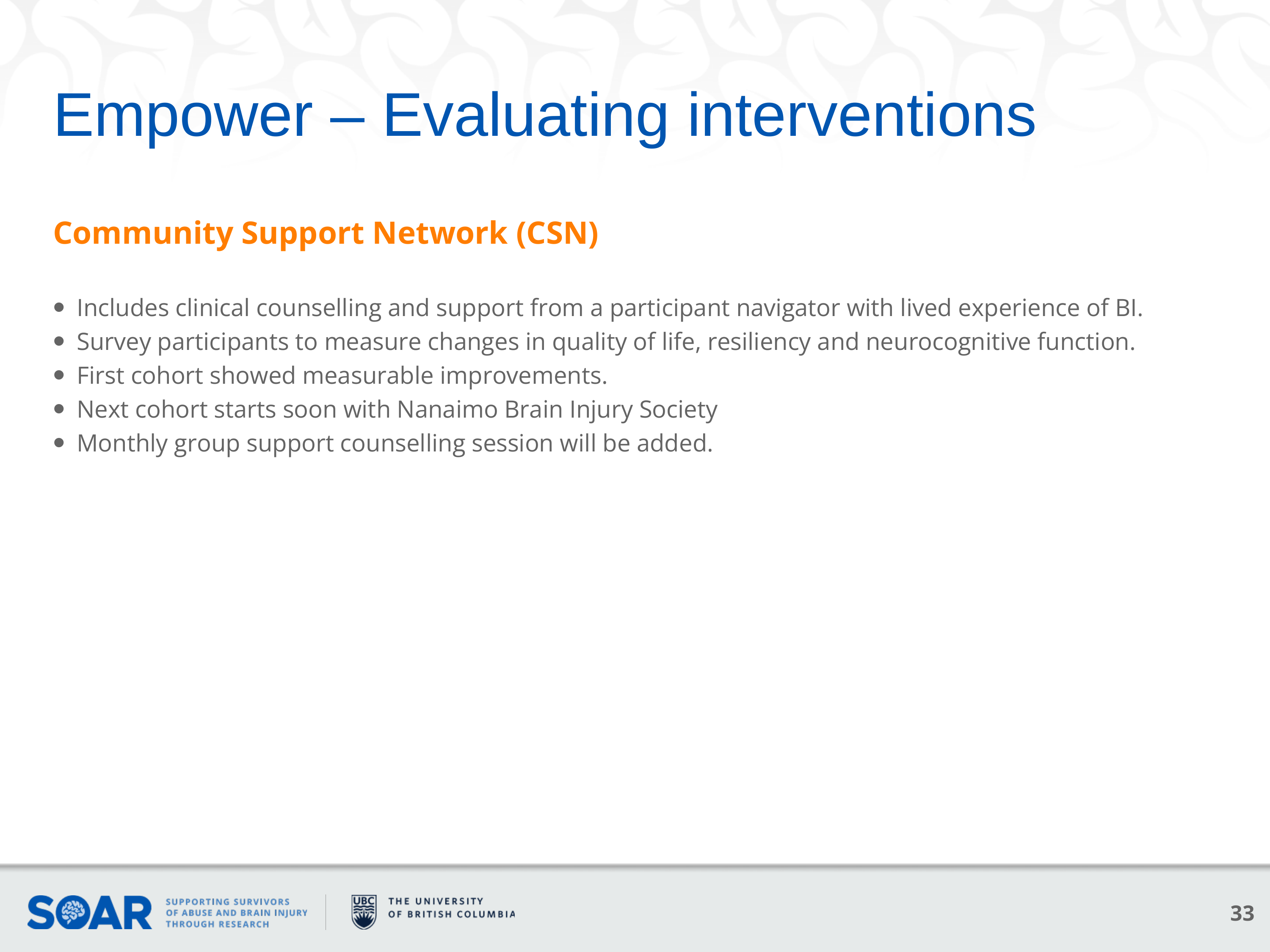

33
Empower – Evaluating interventions
Community Support Network (CSN)

Includes clinical counselling and support from a participant navigator with lived experience of BI.
Survey participants to measure changes in quality of life, resiliency and neurocognitive function.
First cohort showed measurable improvements.
Next cohort starts soon with Nanaimo Brain Injury Society
Monthly group support counselling session will be added.